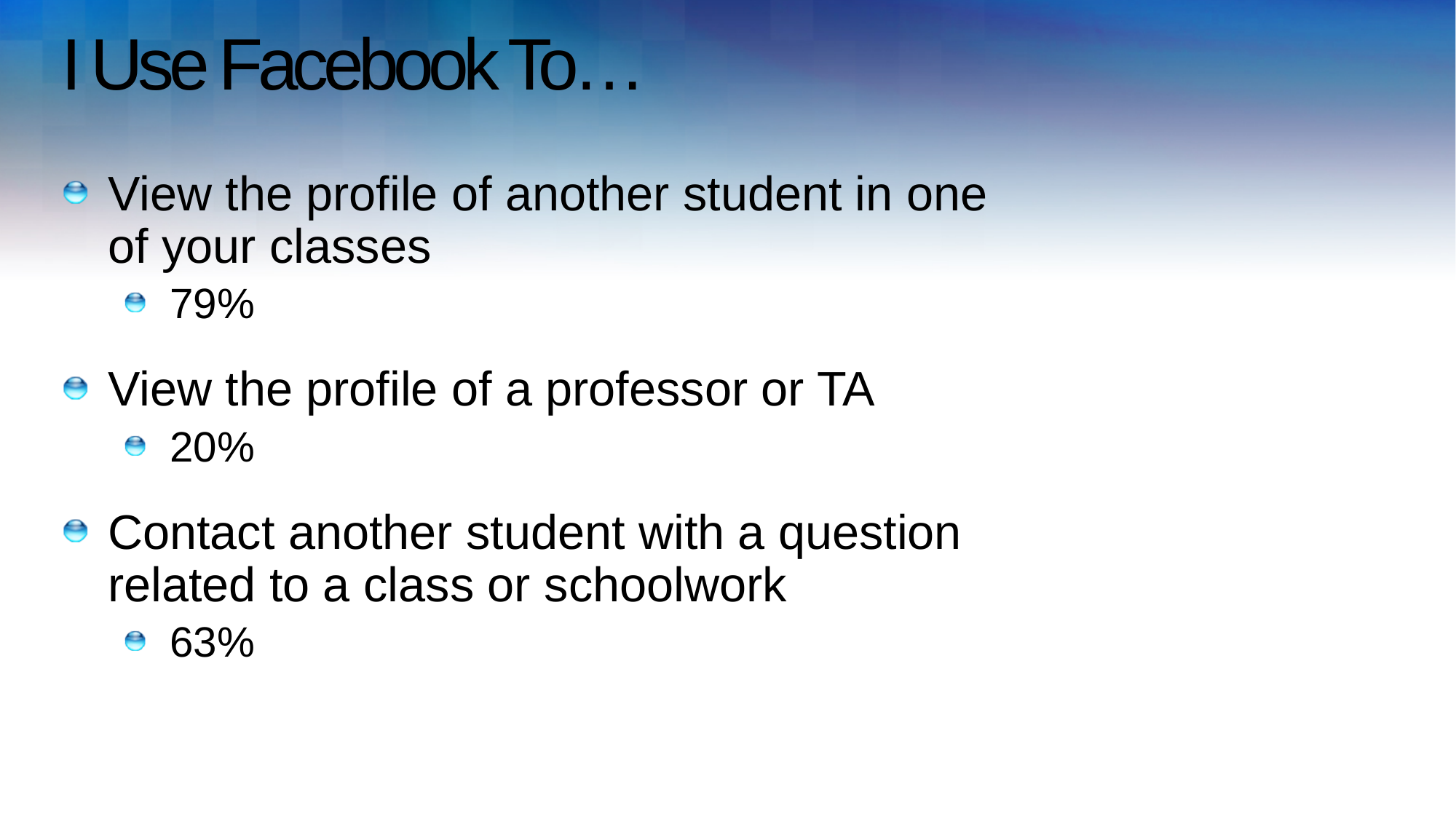

# I Use Facebook To…
View the profile of another student in one of your classes
79%
View the profile of a professor or TA
20%
Contact another student with a question related to a class or schoolwork
63%

Cliff Lampe - lampecli@msu.edu
Using Social Network Sites in Education